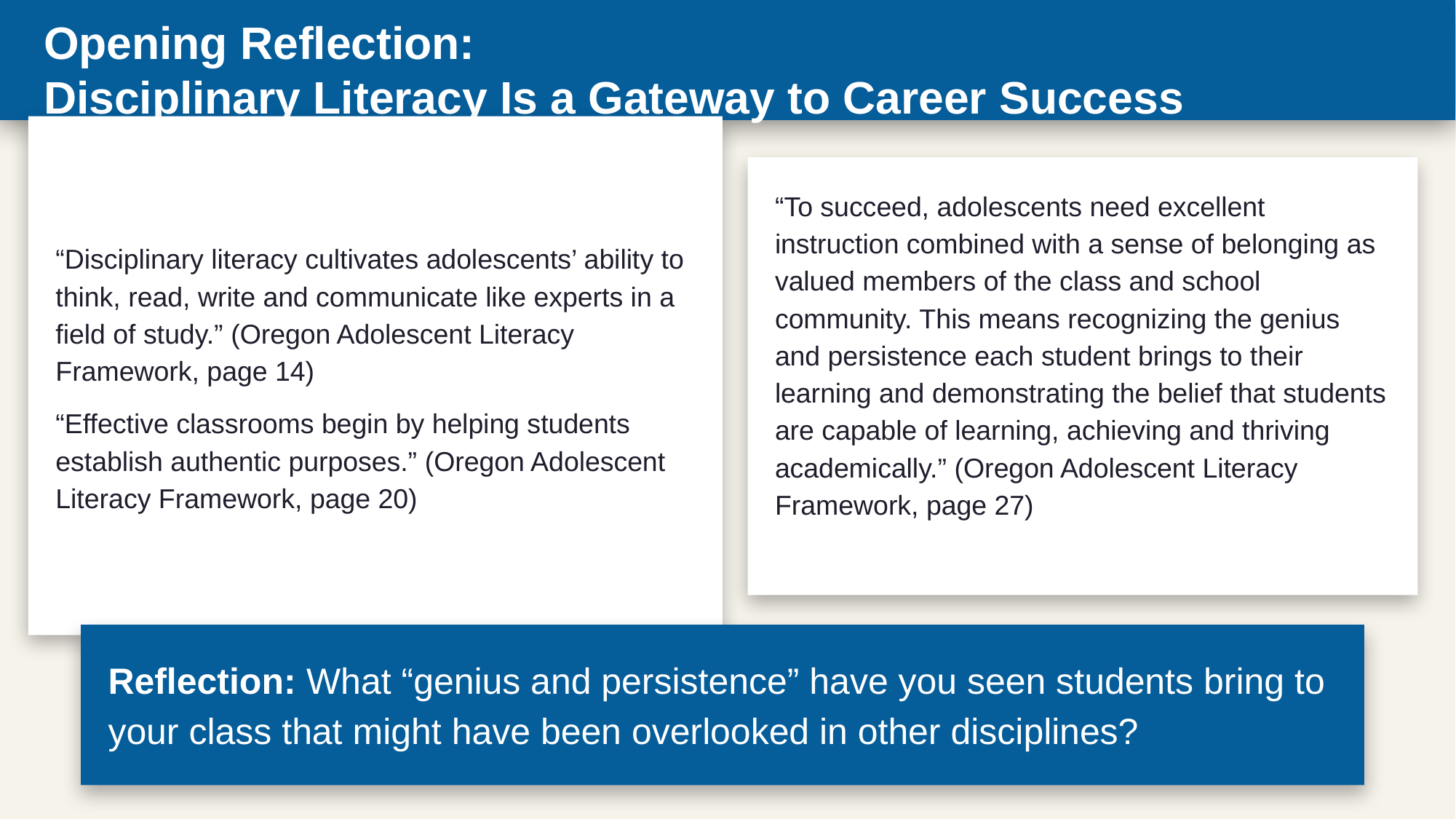

# Opening Reflection: Disciplinary Literacy Is a Gateway to Career Success
“To succeed, adolescents need excellent instruction combined with a sense of belonging as valued members of the class and school community. This means recognizing the genius and persistence each student brings to their learning and demonstrating the belief that students are capable of learning, achieving and thriving academically.” (Oregon Adolescent Literacy Framework, page 27)
“Disciplinary literacy cultivates adolescents’ ability to think, read, write and communicate like experts in a field of study.” (Oregon Adolescent Literacy Framework, page 14)
“Effective classrooms begin by helping students establish authentic purposes.” (Oregon Adolescent Literacy Framework, page 20)
Reflection: What “genius and persistence” have you seen students bring to your class that might have been overlooked in other disciplines?